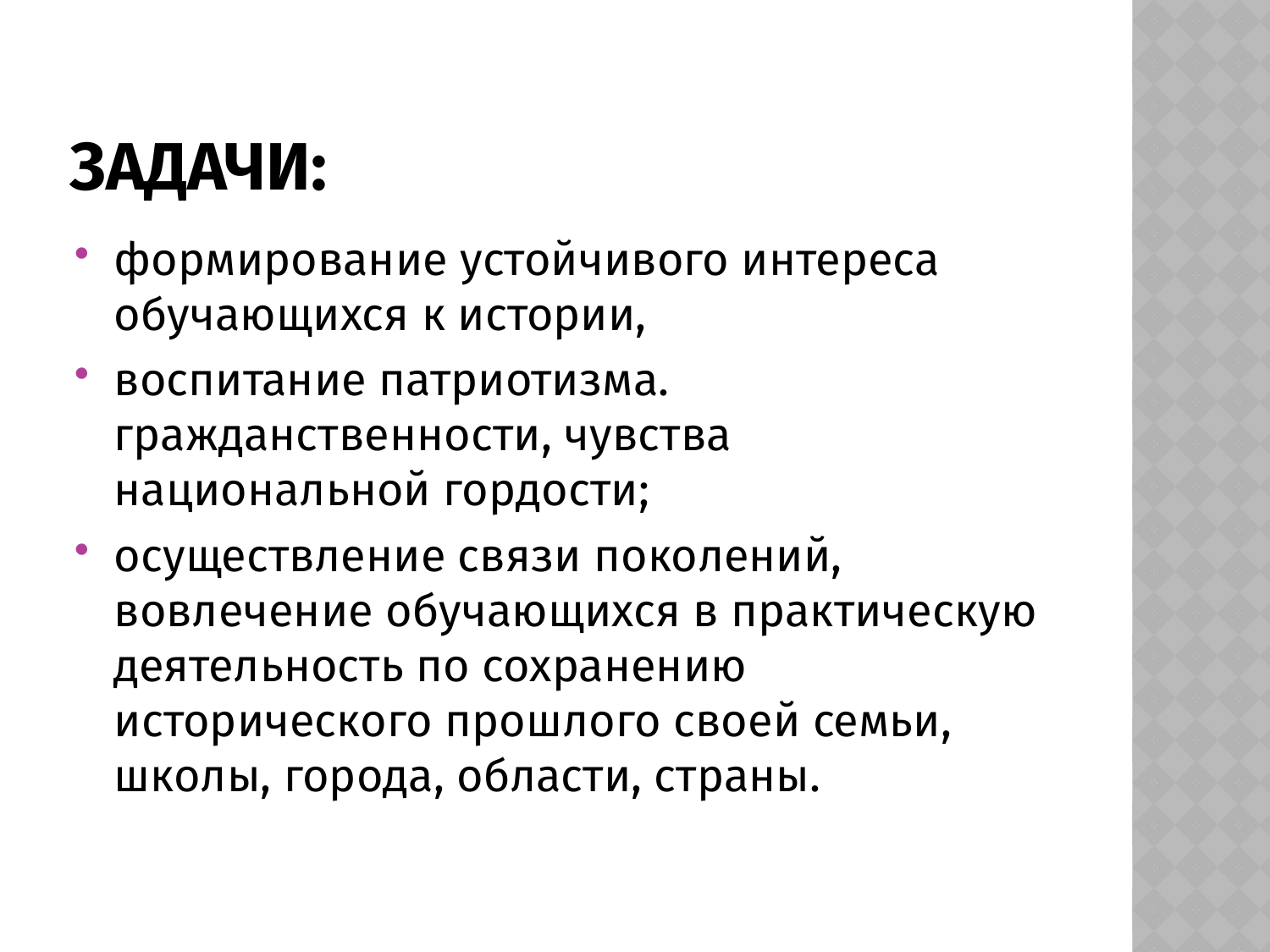

# Задачи:
формирование устойчивого интереса обучающихся к истории,
воспитание патриотизма. гражданственности, чувства национальной гордости;
осуществление связи поколений, вовлечение обучающихся в практическую деятельность по сохранению исторического прошлого своей семьи, школы, города, области, страны.